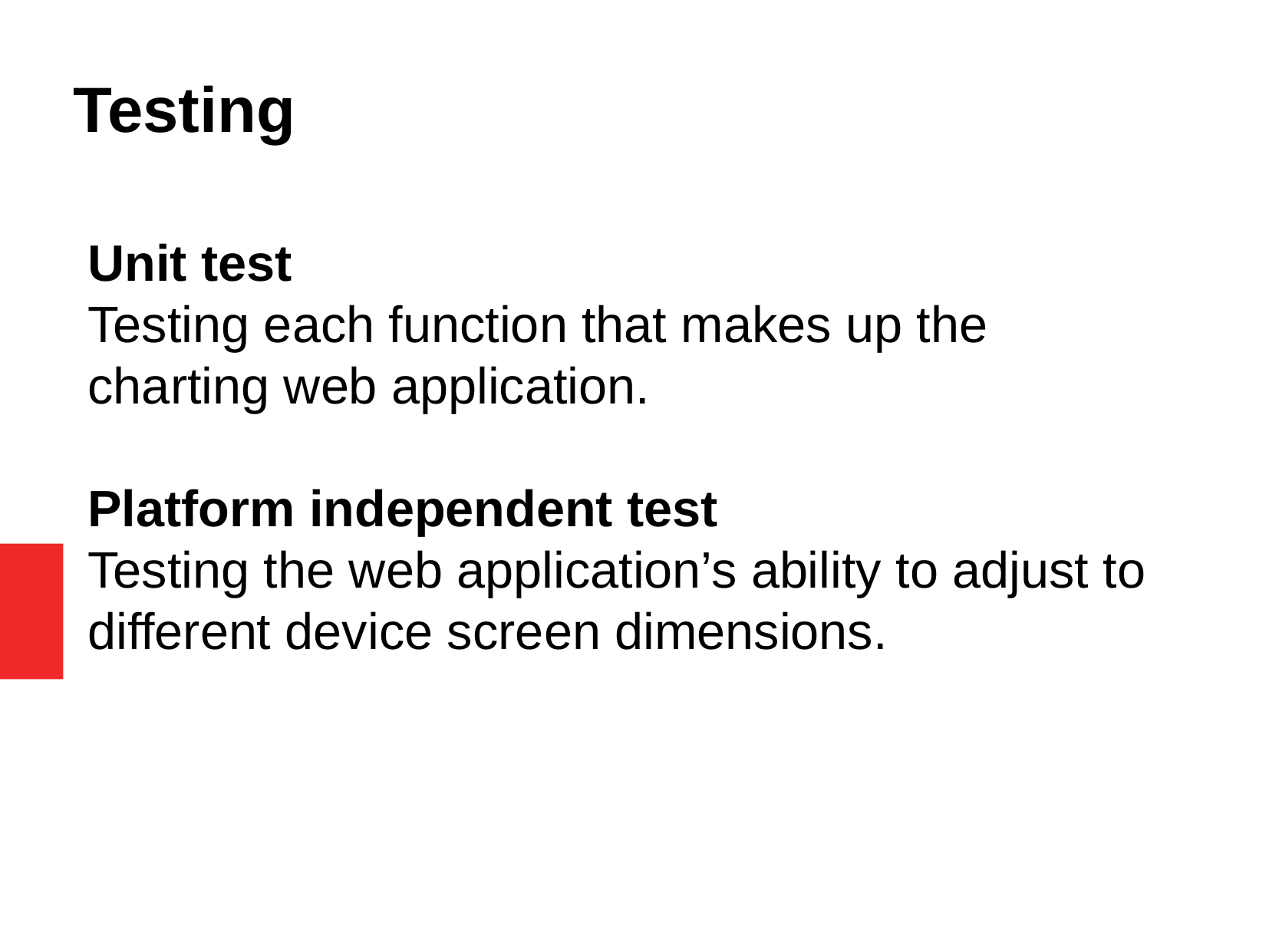

# Testing

Unit test
Testing each function that makes up the charting web application.

Platform independent test
Testing the web application’s ability to adjust to different device screen dimensions.